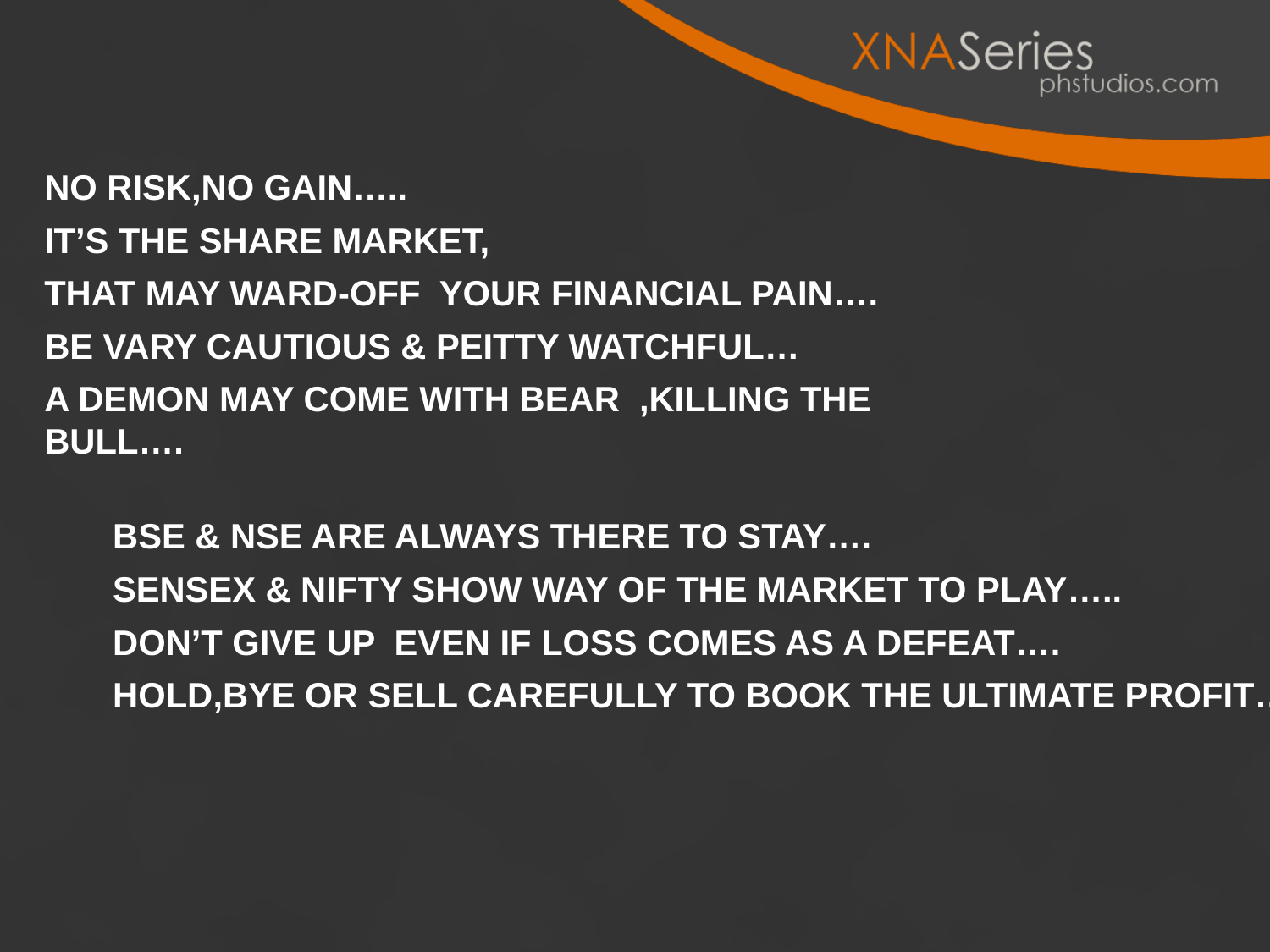

NO RISK,NO GAIN…..
IT’S THE SHARE MARKET,
THAT MAY WARD-OFF  YOUR FINANCIAL PAIN….
BE VARY CAUTIOUS & PEITTY WATCHFUL…
A DEMON MAY COME WITH BEAR  ,KILLING THE BULL….

BSE & NSE ARE ALWAYS THERE TO STAY….
SENSEX & NIFTY SHOW WAY OF THE MARKET TO PLAY…..
DON’T GIVE UP  EVEN IF LOSS COMES AS A DEFEAT….
HOLD,BYE OR SELL CAREFULLY TO BOOK THE ULTIMATE PROFIT…